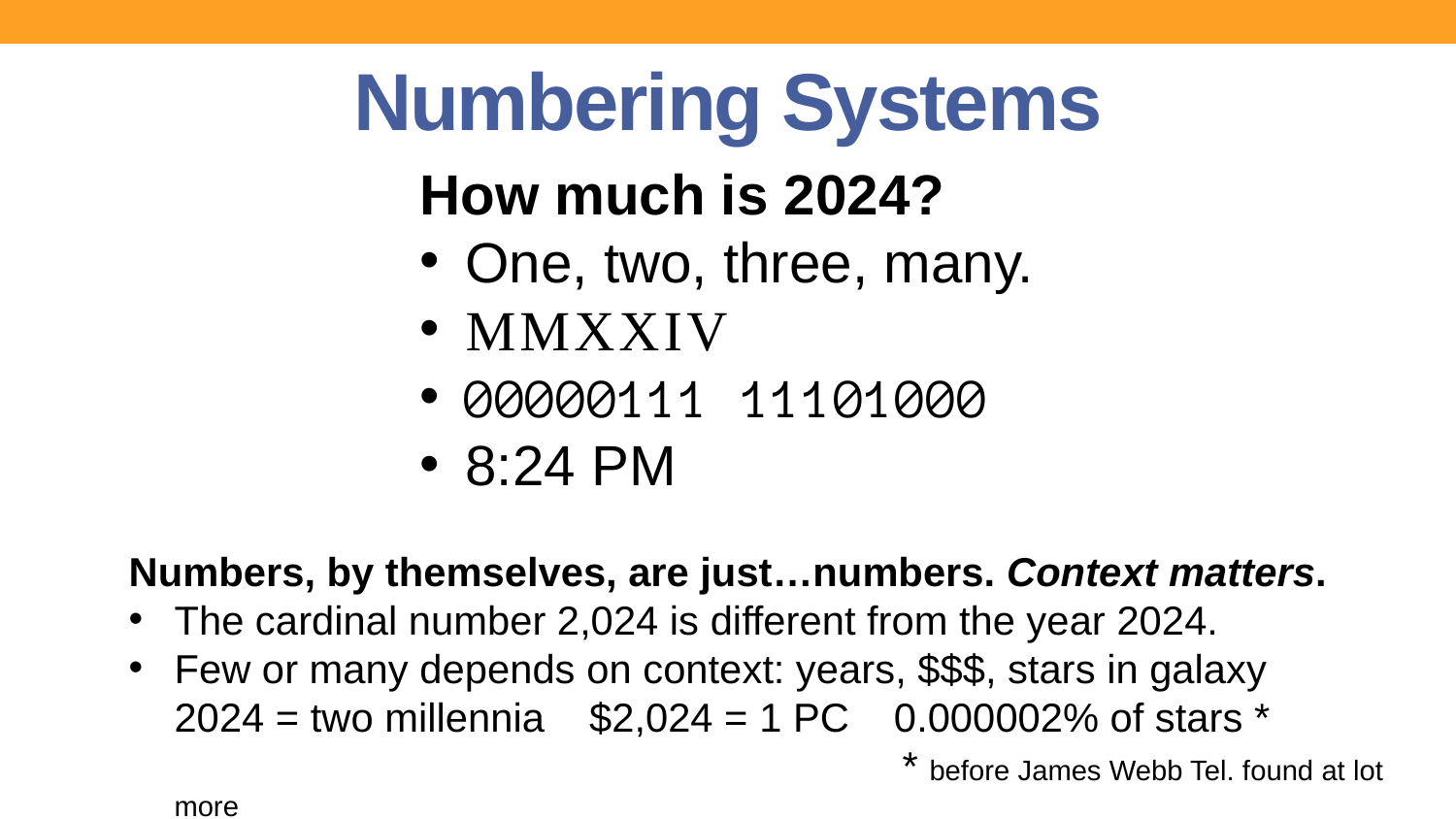

# Numbering Systems
How much is 2024?
One, two, three, many.
MMXXIV
00000111 11101000
8:24 PM
Numbers, by themselves, are just…numbers. Context matters.
The cardinal number 2,024 is different from the year 2024.
Few or many depends on context: years, $$$, stars in galaxy
2024 = two millennia    $2,024 = 1 PC    0.000002% of stars *
					* before James Webb Tel. found at lot more